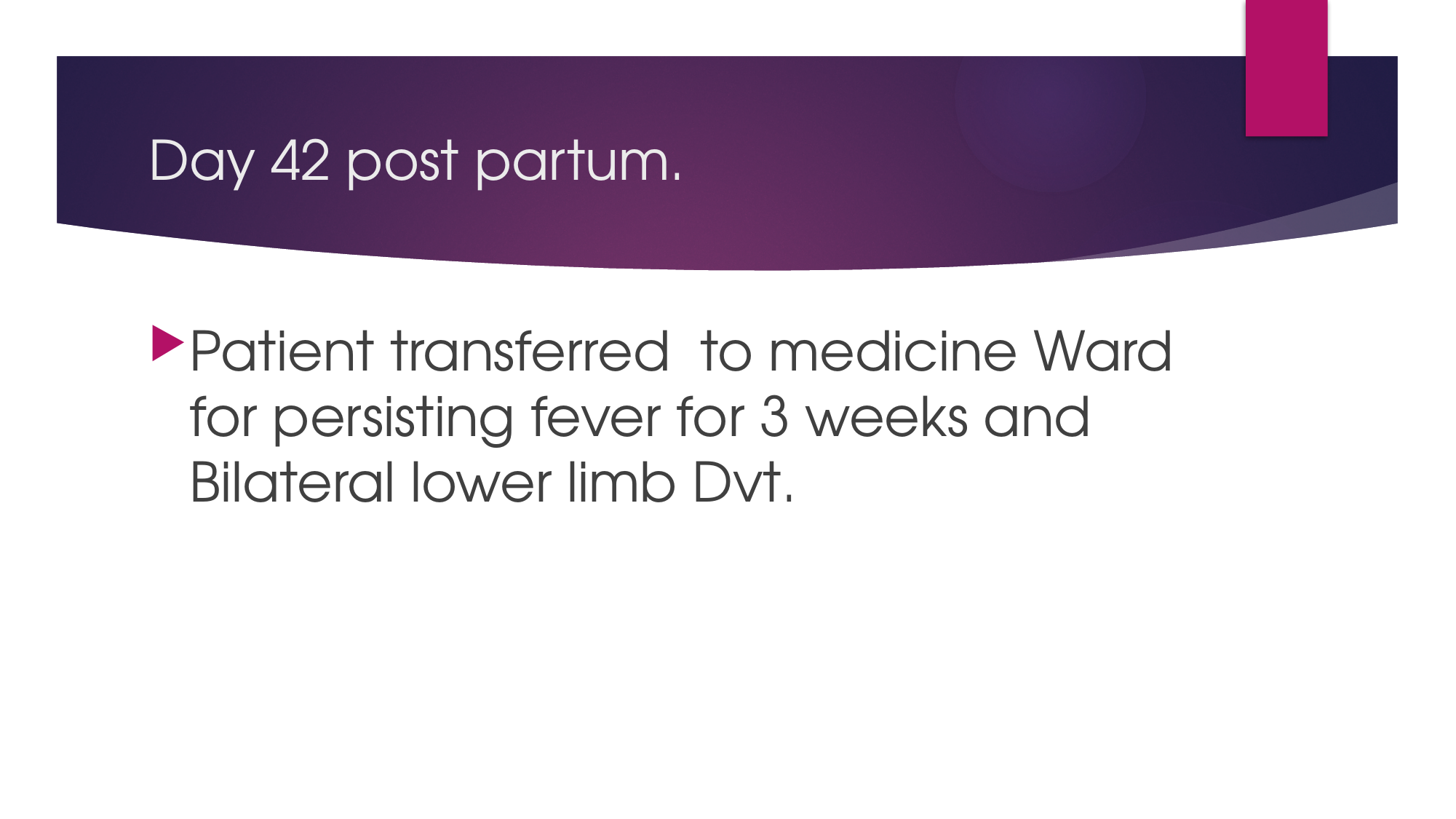

# Day 42 post partum.
Patient transferred  to medicine Ward for persisting fever for 3 weeks and Bilateral lower limb Dvt.